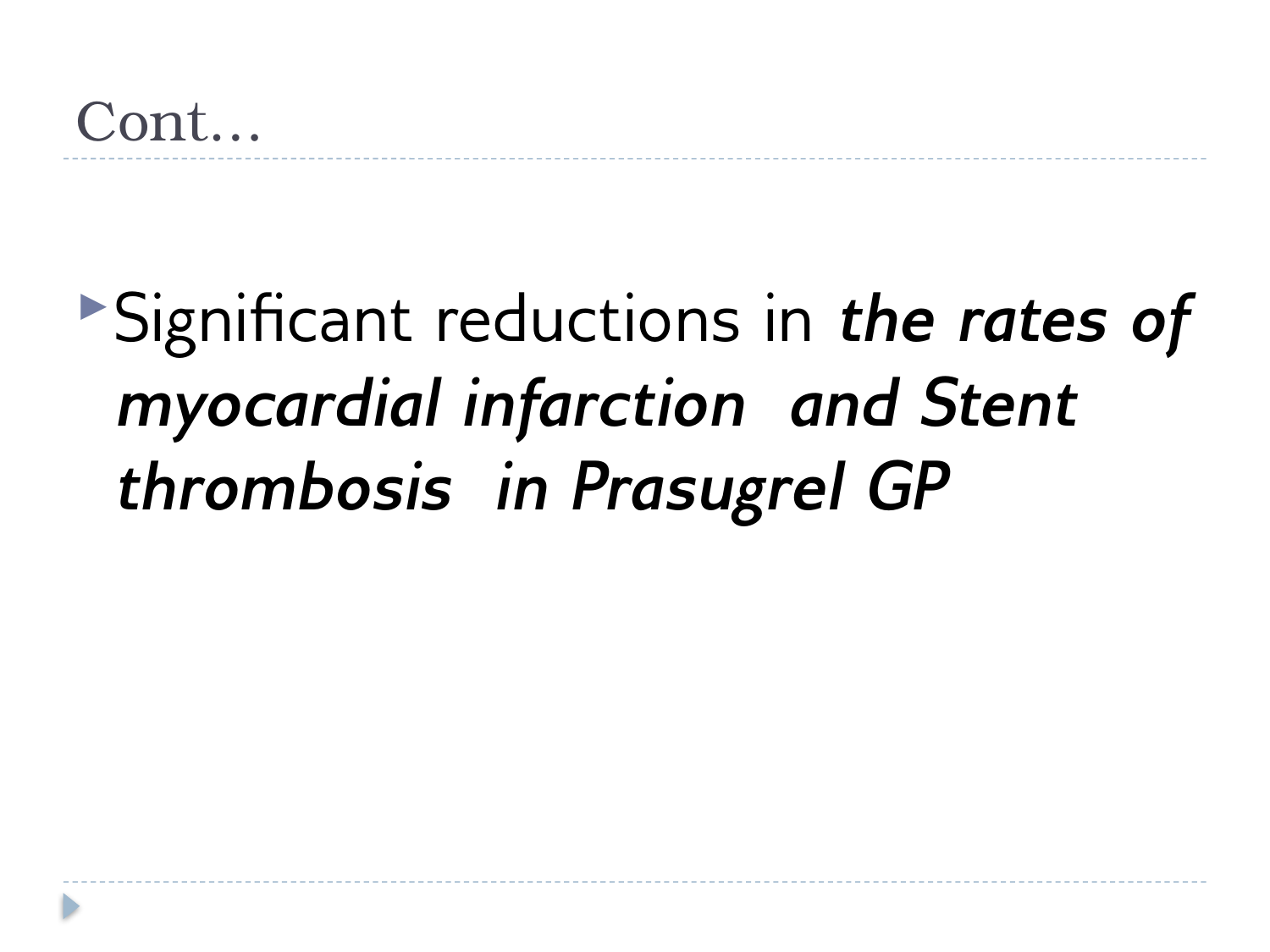

# Cont…

Significant reductions in the rates of myocardial infarction  and Stent thrombosis  in Prasugrel GP